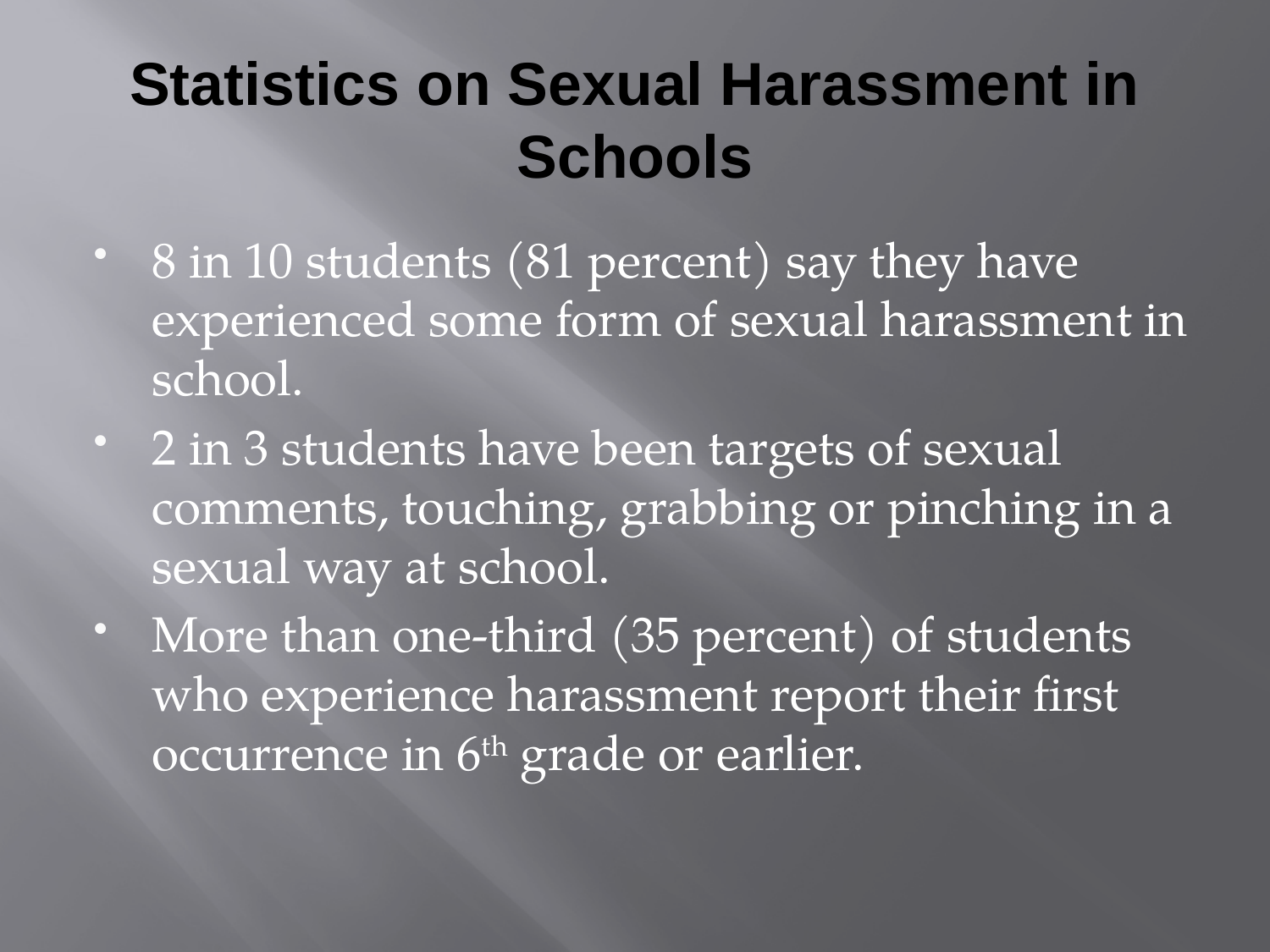

# Statistics on Sexual Harassment in Schools
8 in 10 students (81 percent) say they have experienced some form of sexual harassment in school.
2 in 3 students have been targets of sexual comments, touching, grabbing or pinching in a sexual way at school.
More than one-third (35 percent) of students who experience harassment report their first occurrence in 6th grade or earlier.